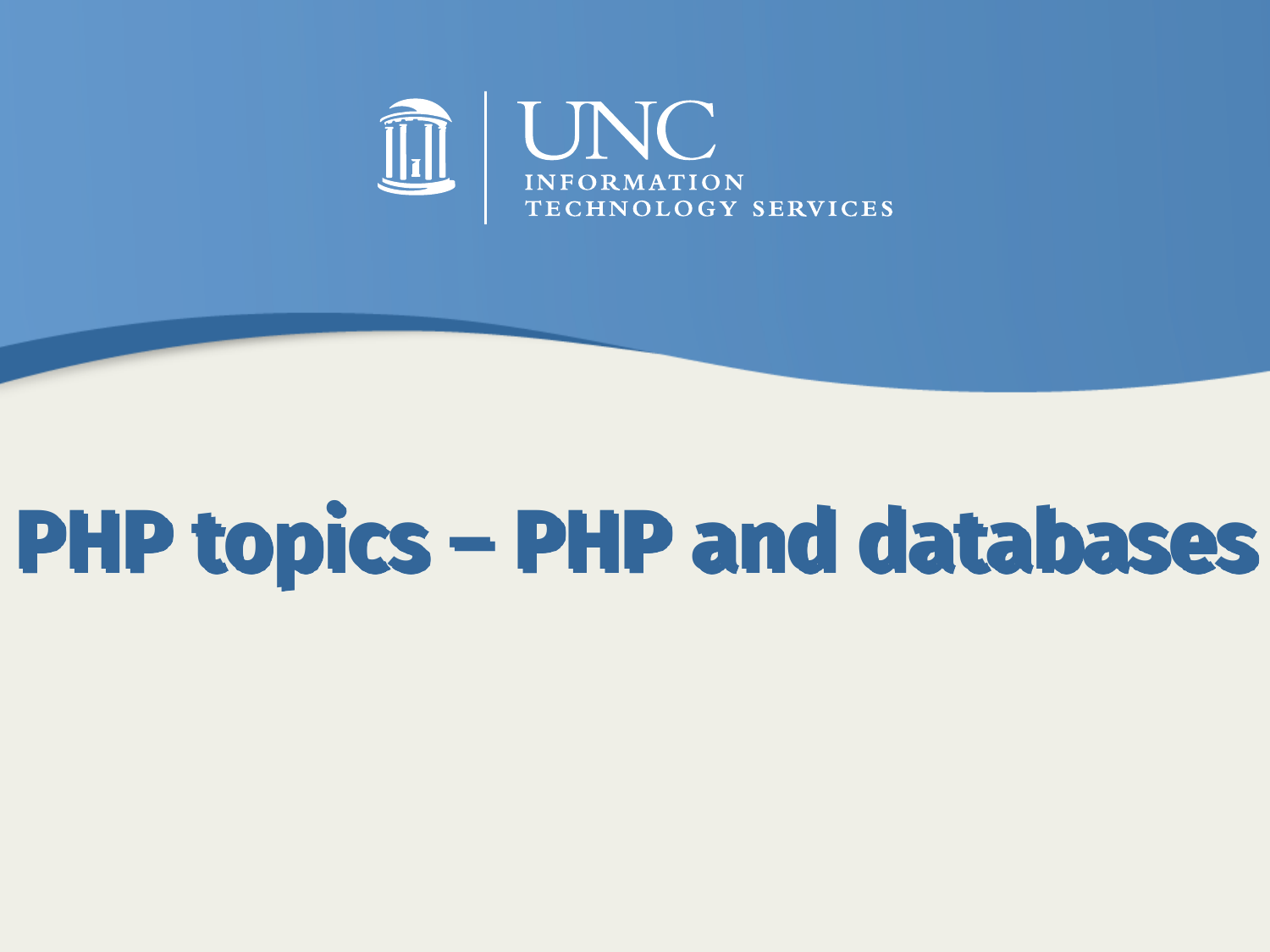

# PHP topics – PHP and databases